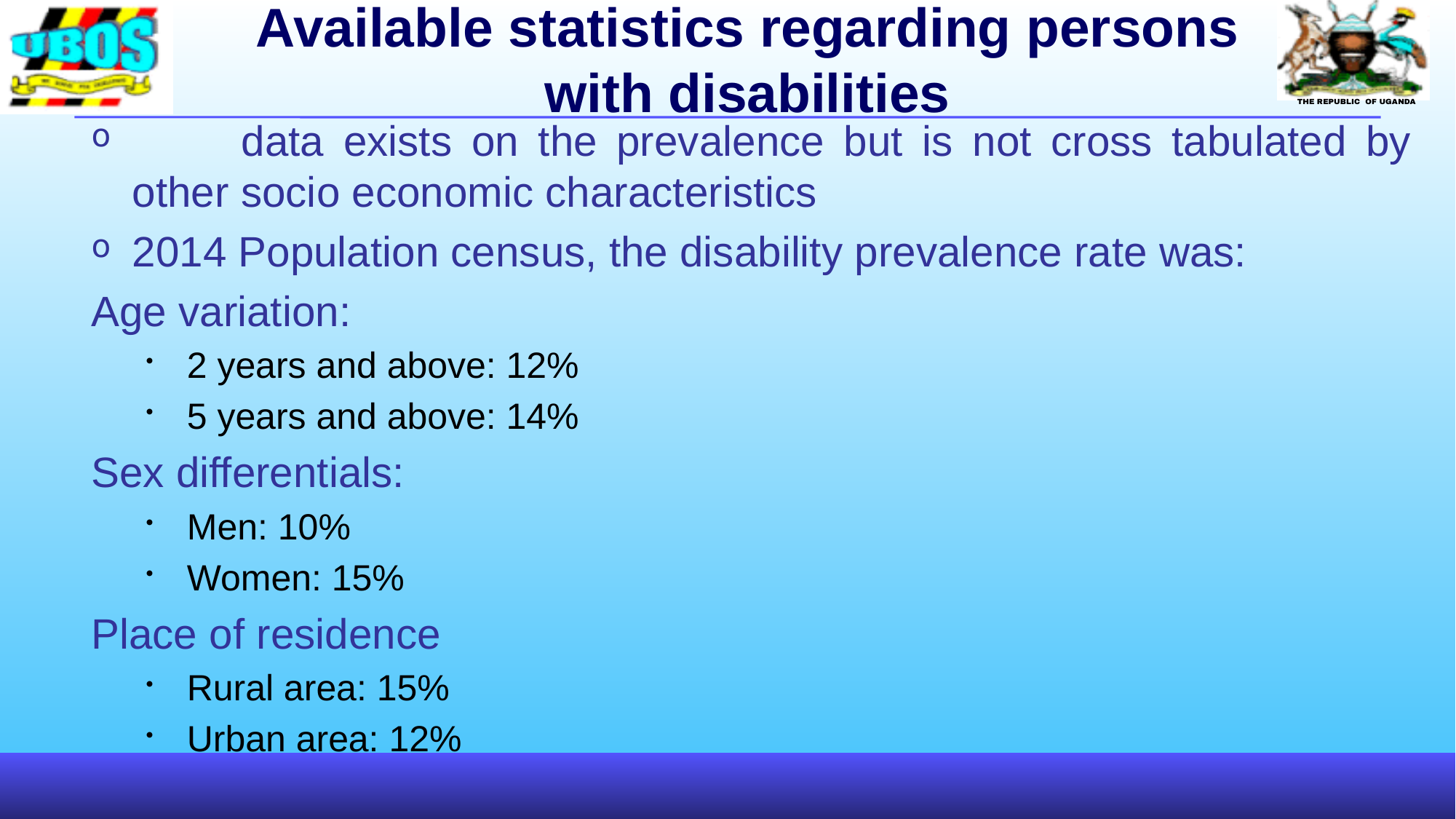

# Available statistics regarding persons with disabilities
	data exists on the prevalence but is not cross tabulated by other socio economic characteristics
2014 Population census, the disability prevalence rate was:
Age variation:
2 years and above: 12%
5 years and above: 14%
Sex differentials:
Men: 10%
Women: 15%
Place of residence
Rural area: 15%
Urban area: 12%